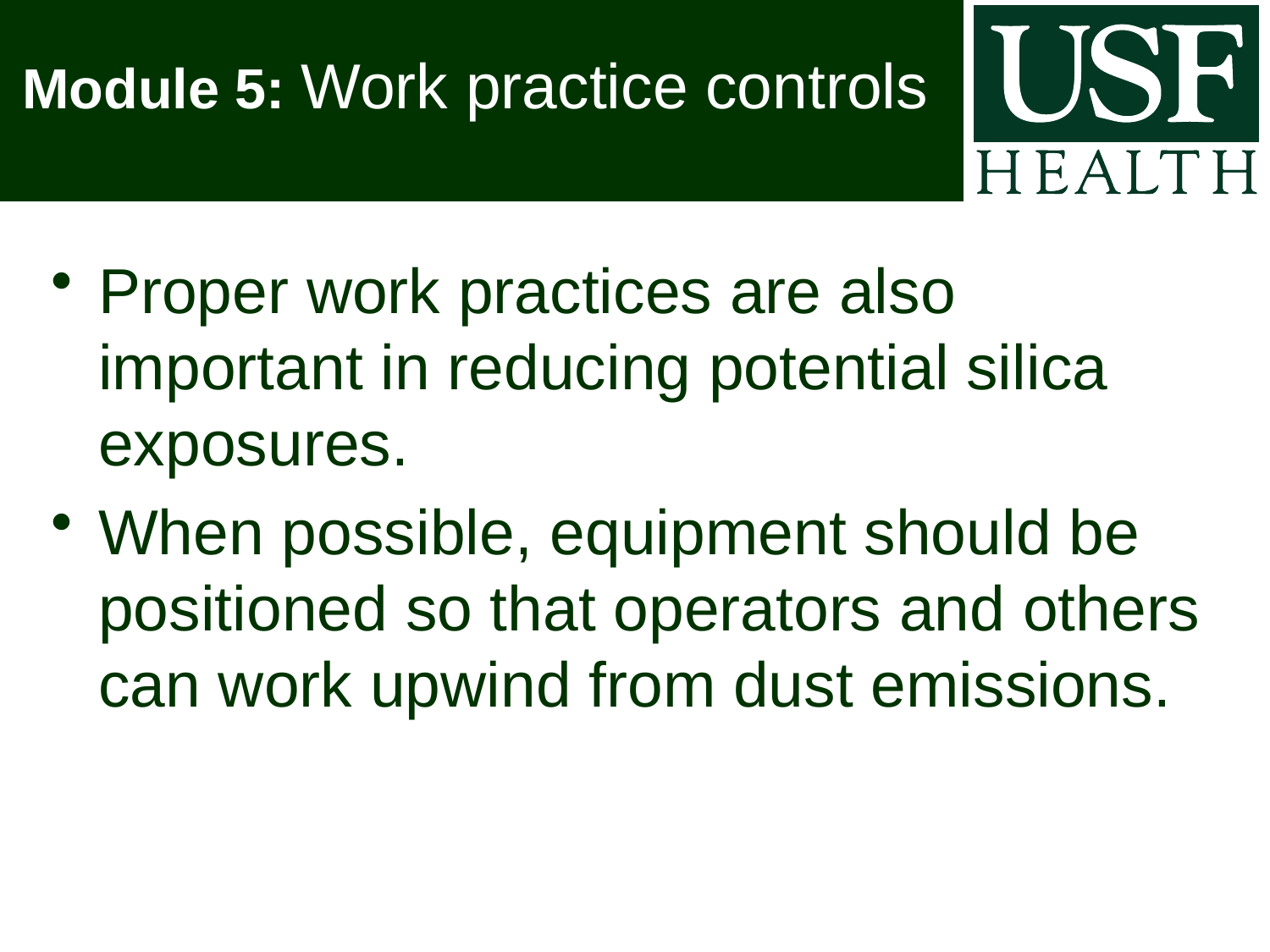

# Module 5: Work practice controls
Proper work practices are also important in reducing potential silica exposures.
When possible, equipment should be positioned so that operators and others can work upwind from dust emissions.